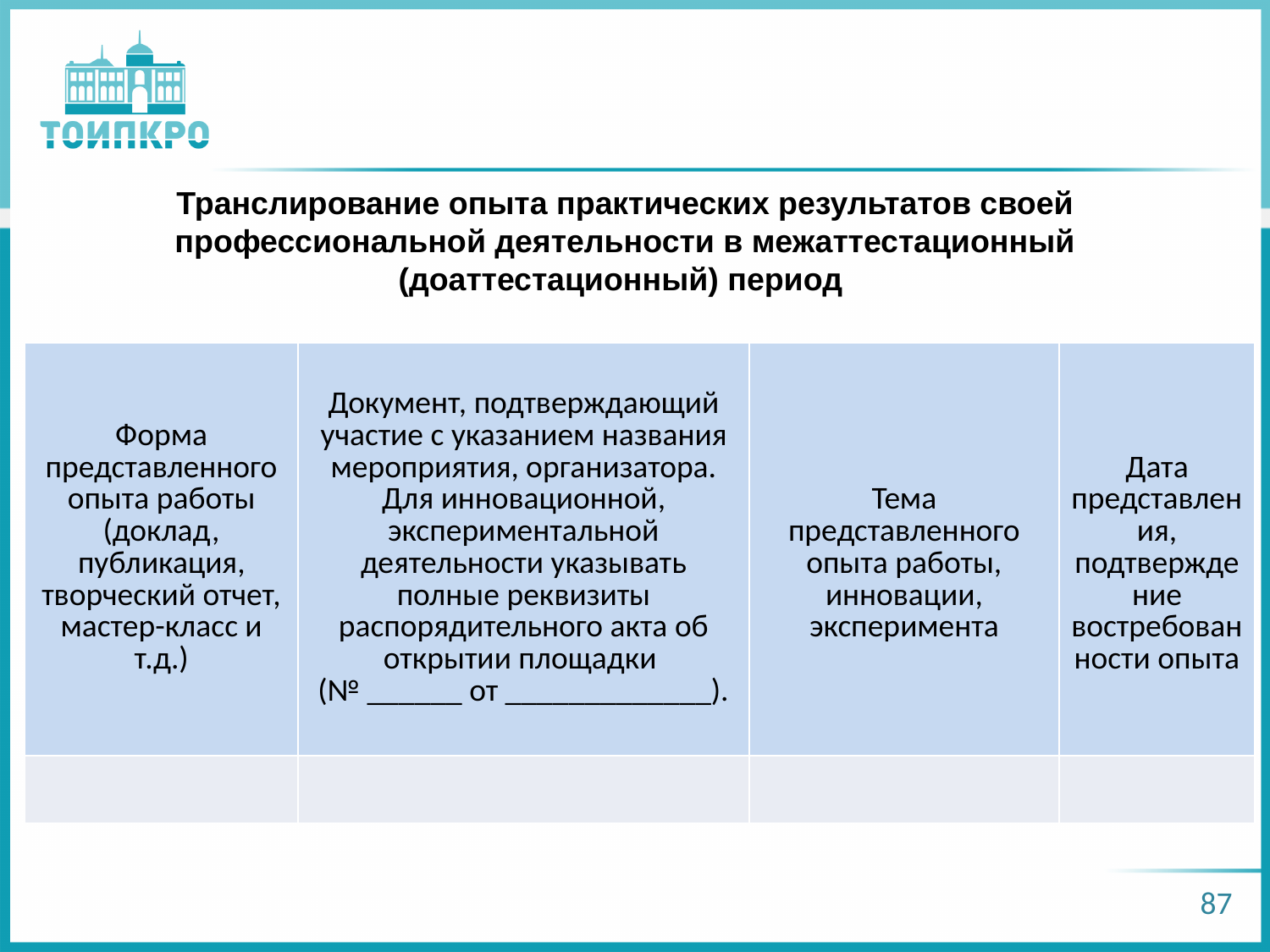

Транслирование опыта практических результатов своей профессиональной деятельности в межаттестационный (доаттестационный) период

| Форма представленного опыта работы (доклад, публикация, творческий отчет, мастер-класс и т.д.) | Документ, подтверждающий участие с указанием названия мероприятия, организатора. Для инновационной, экспериментальной деятельности указывать полные реквизиты распорядительного акта об открытии площадки (№ \_\_\_\_\_\_ от \_\_\_\_\_\_\_\_\_\_\_\_\_). | Тема представленного опыта работы, инновации, эксперимента | Дата представления, подтверждение востребованности опыта |
| --- | --- | --- | --- |
|  |  |  |  |
87